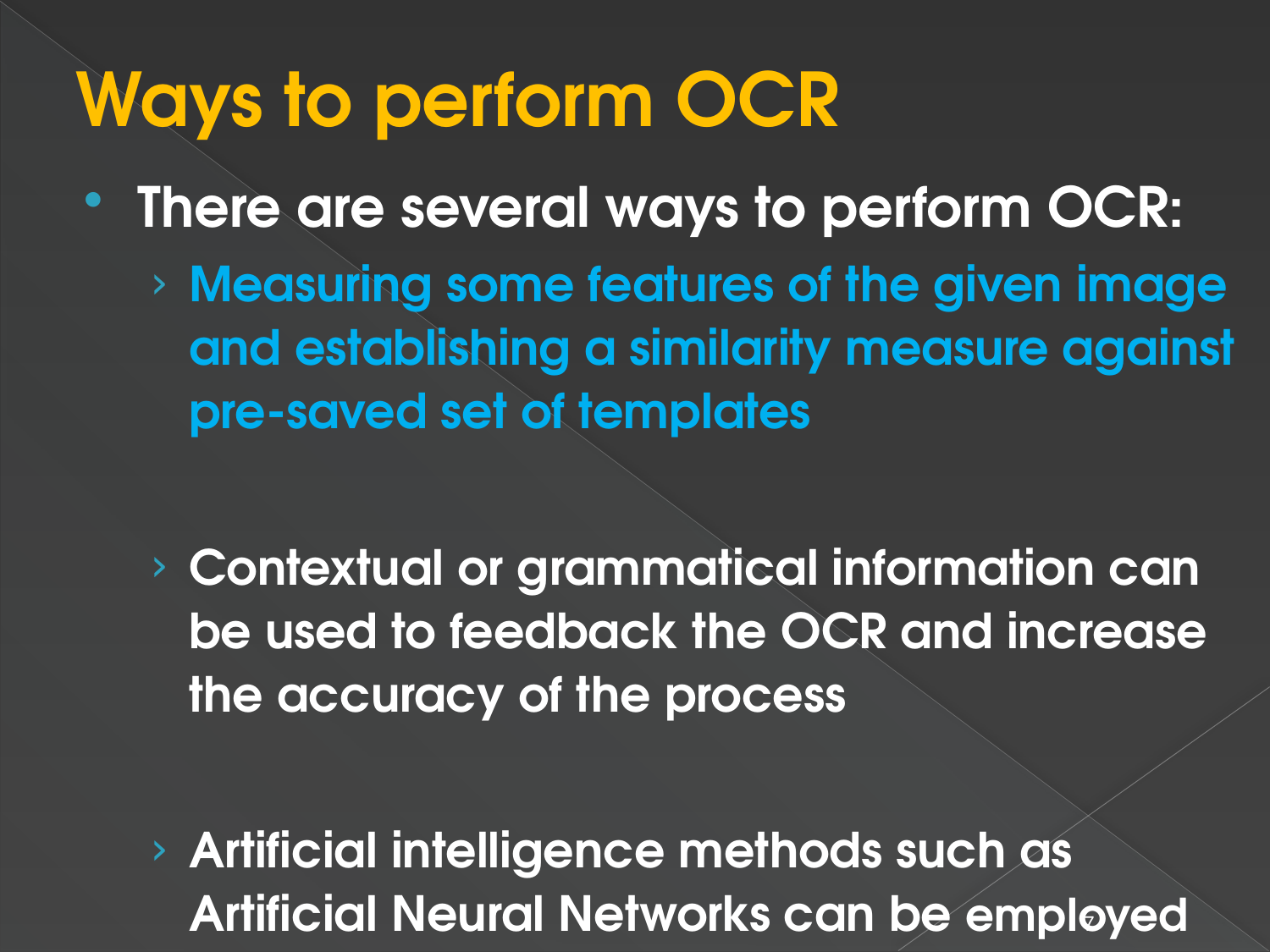

Ways to perform OCR
There are several ways to perform OCR:
Measuring some features of the given image and establishing a similarity measure against pre-saved set of templates

Contextual or grammatical information can be used to feedback the OCR and increase the accuracy of the process

Artificial intelligence methods such as Artificial Neural Networks can be employed
7